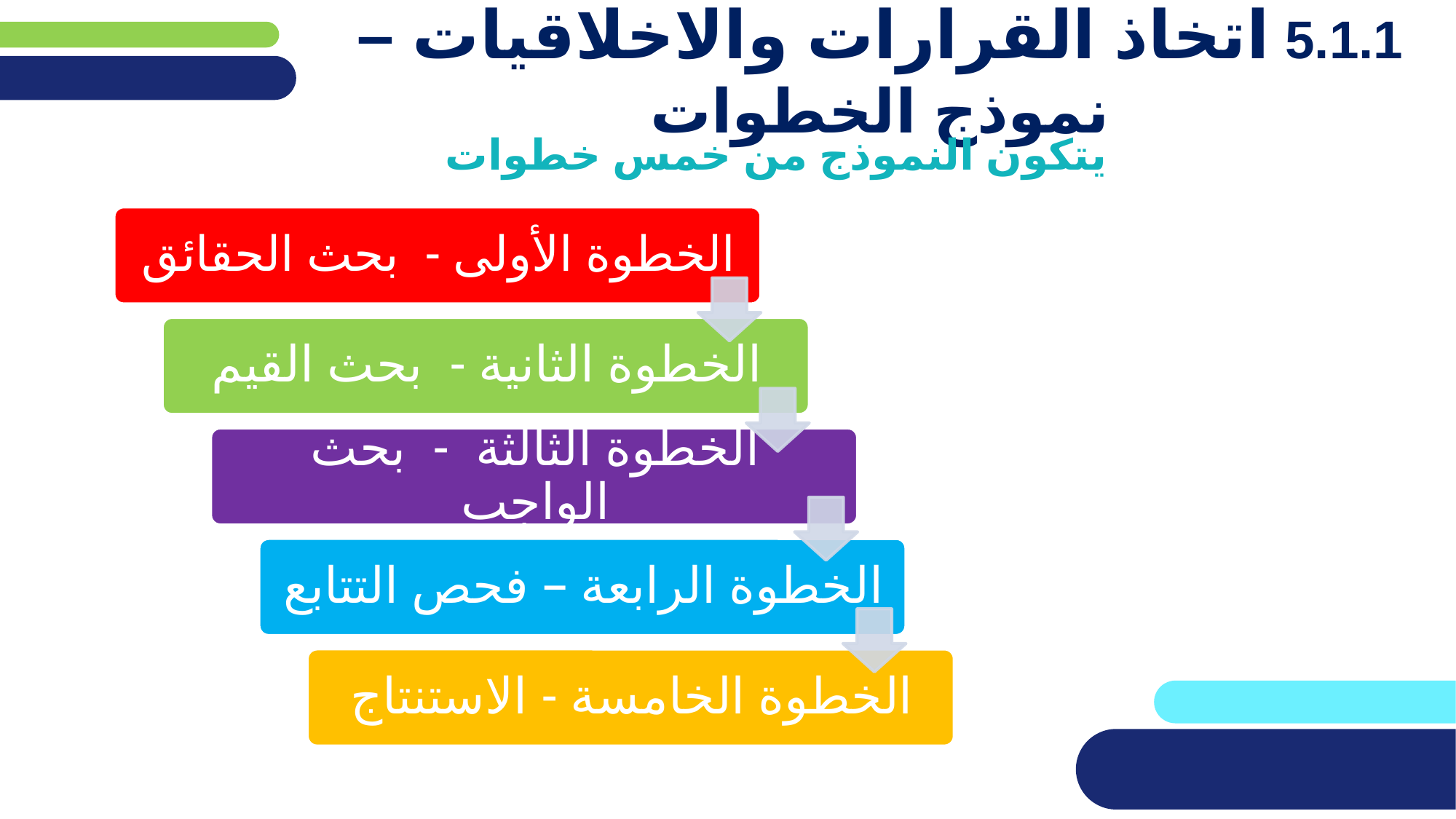

# 5.1.1 اتخاذ القرارات والاخلاقيات – نموذج الخطوات
يتكون النموذج من خمس خطوات
الخطوة الأولى -  بحث الحقائق
الخطوة الثانية -  بحث القيم
الخطوة الثالثة  -  بحث الواجب
الخطوة الرابعة – فحص التتابع
الخطوة الخامسة - الاستنتاج